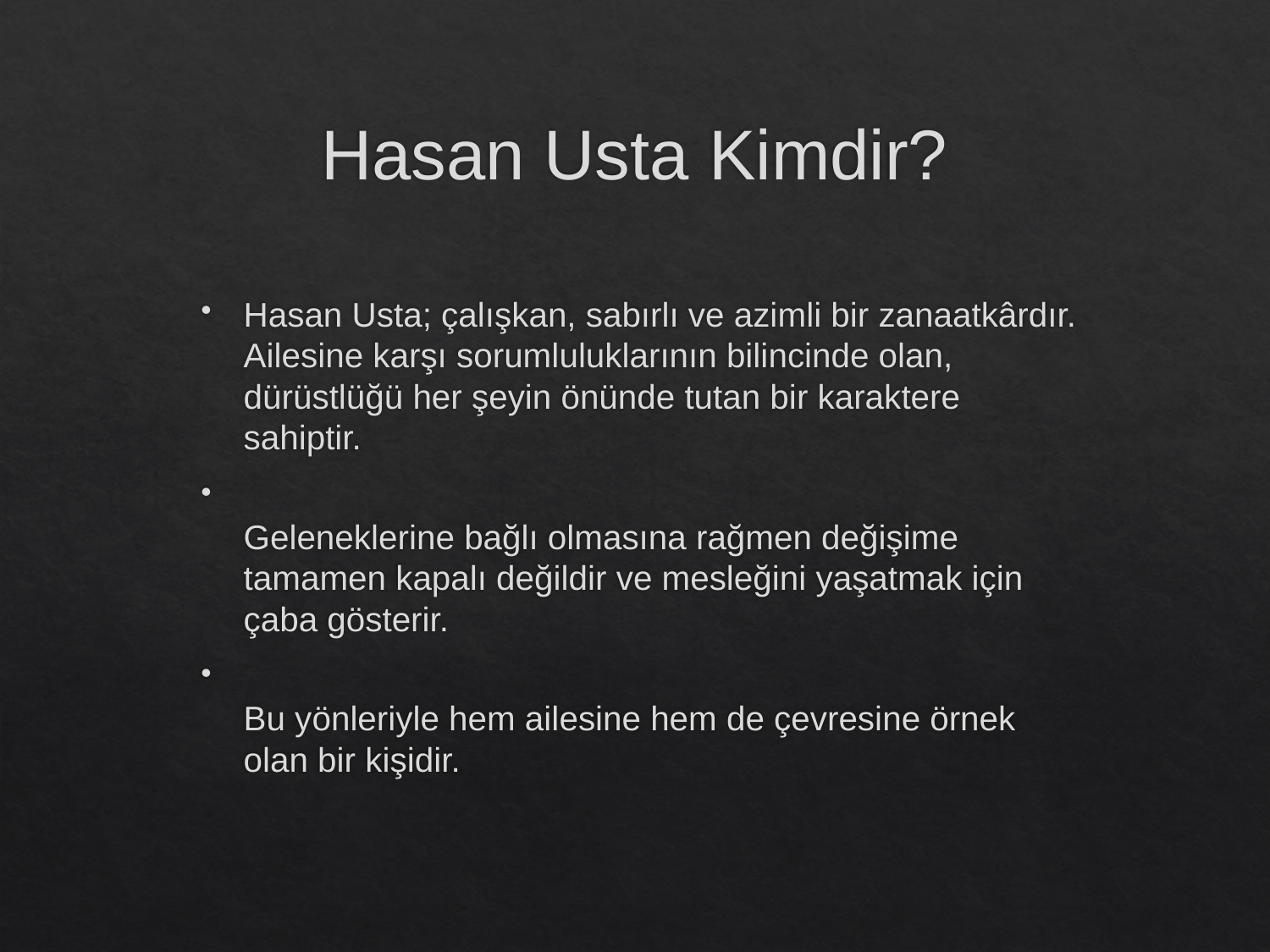

# Hasan Usta Kimdir?
Hasan Usta; çalışkan, sabırlı ve azimli bir zanaatkârdır.
Ailesine karşı sorumluluklarının bilincinde olan, dürüstlüğü her şeyin önünde tutan bir karaktere sahiptir.
Geleneklerine bağlı olmasına rağmen değişime tamamen kapalı değildir ve mesleğini yaşatmak için çaba gösterir.
Bu yönleriyle hem ailesine hem de çevresine örnek olan bir kişidir.